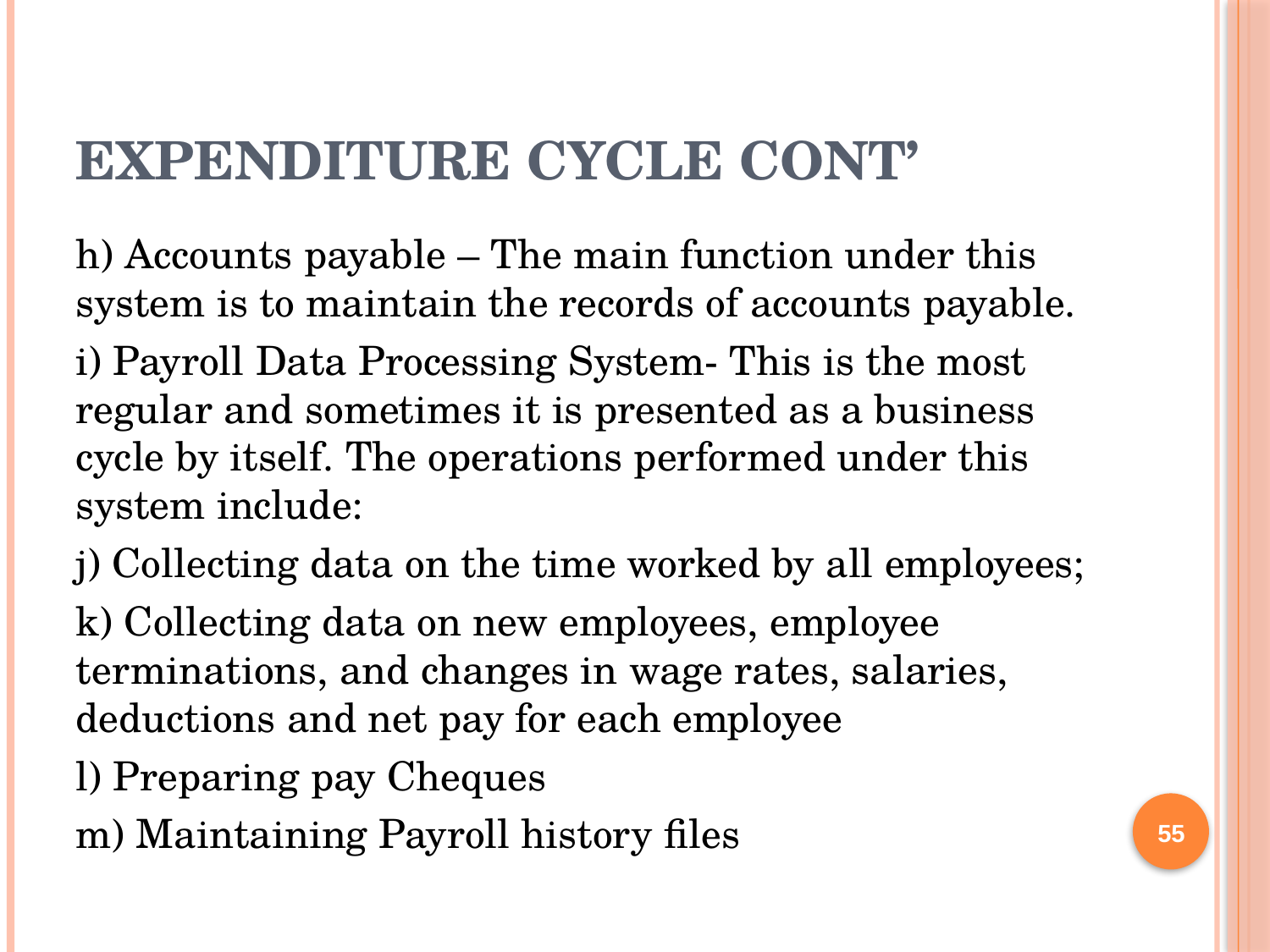

# Expenditure Cycle CONT’
h) Accounts payable – The main function under this system is to maintain the records of accounts payable.
i) Payroll Data Processing System- This is the most regular and sometimes it is presented as a business cycle by itself. The operations performed under this system include:
j) Collecting data on the time worked by all employees;
k) Collecting data on new employees, employee terminations, and changes in wage rates, salaries, deductions and net pay for each employee
l) Preparing pay Cheques
m) Maintaining Payroll history files
55